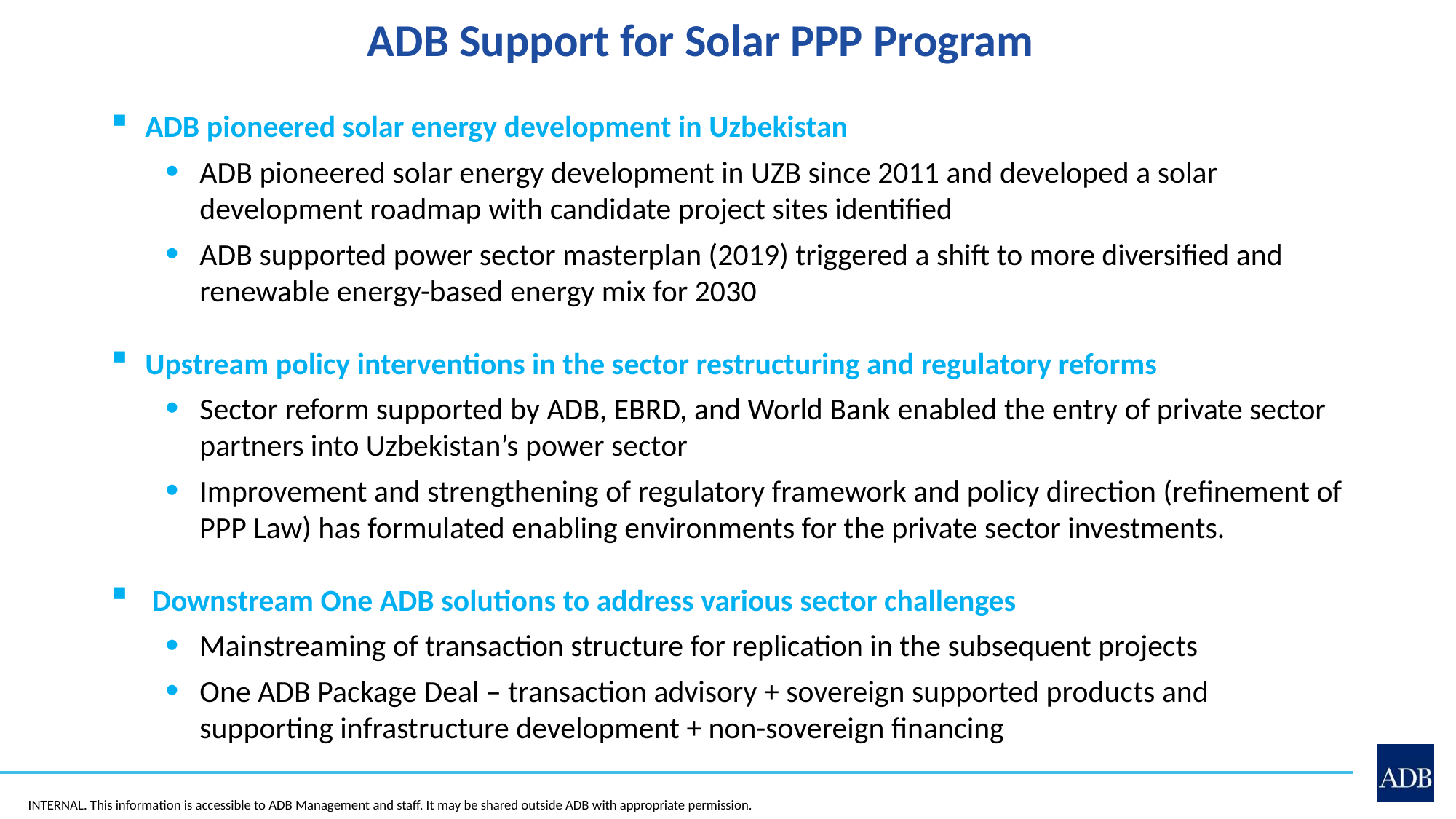

ADB Support for Solar PPP Program
2
ADB pioneered solar energy development in Uzbekistan
ADB pioneered solar energy development in UZB since 2011 and developed a solar development roadmap with candidate project sites identified
ADB supported power sector masterplan (2019) triggered a shift to more diversified and renewable energy-based energy mix for 2030

Upstream policy interventions in the sector restructuring and regulatory reforms
Sector reform supported by ADB, EBRD, and World Bank enabled the entry of private sector partners into Uzbekistan’s power sector
Improvement and strengthening of regulatory framework and policy direction (refinement of PPP Law) has formulated enabling environments for the private sector investments.

Downstream One ADB solutions to address various sector challenges
Mainstreaming of transaction structure for replication in the subsequent projects
One ADB Package Deal – transaction advisory + sovereign supported products and supporting infrastructure development + non-sovereign financing